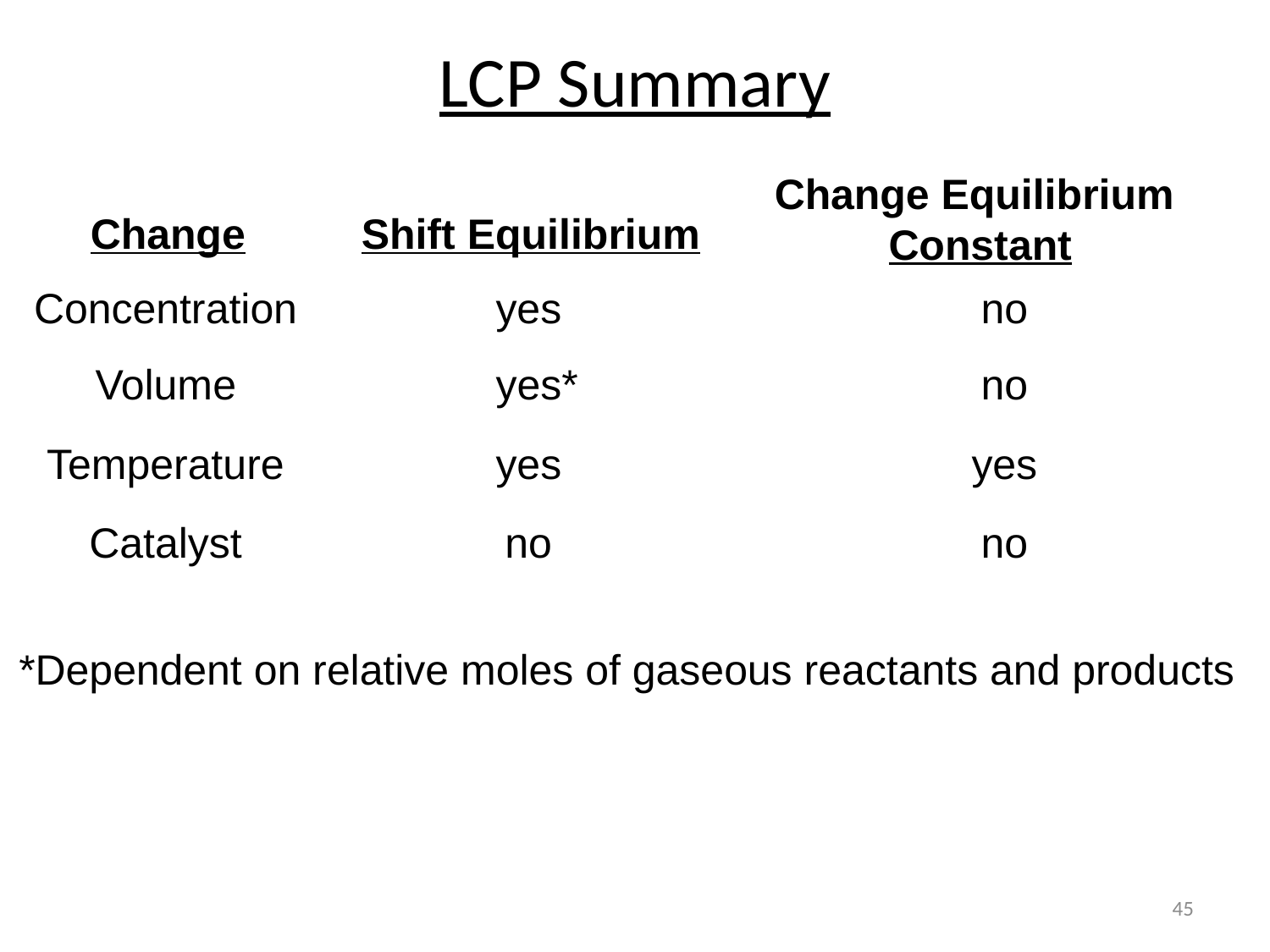

LCP Summary
Change Equilibrium
 Constant
Change
Shift Equilibrium
Concentration
yes
no
Volume
yes*
no
Temperature
yes
yes
Catalyst
no
no
*Dependent on relative moles of gaseous reactants and products
45